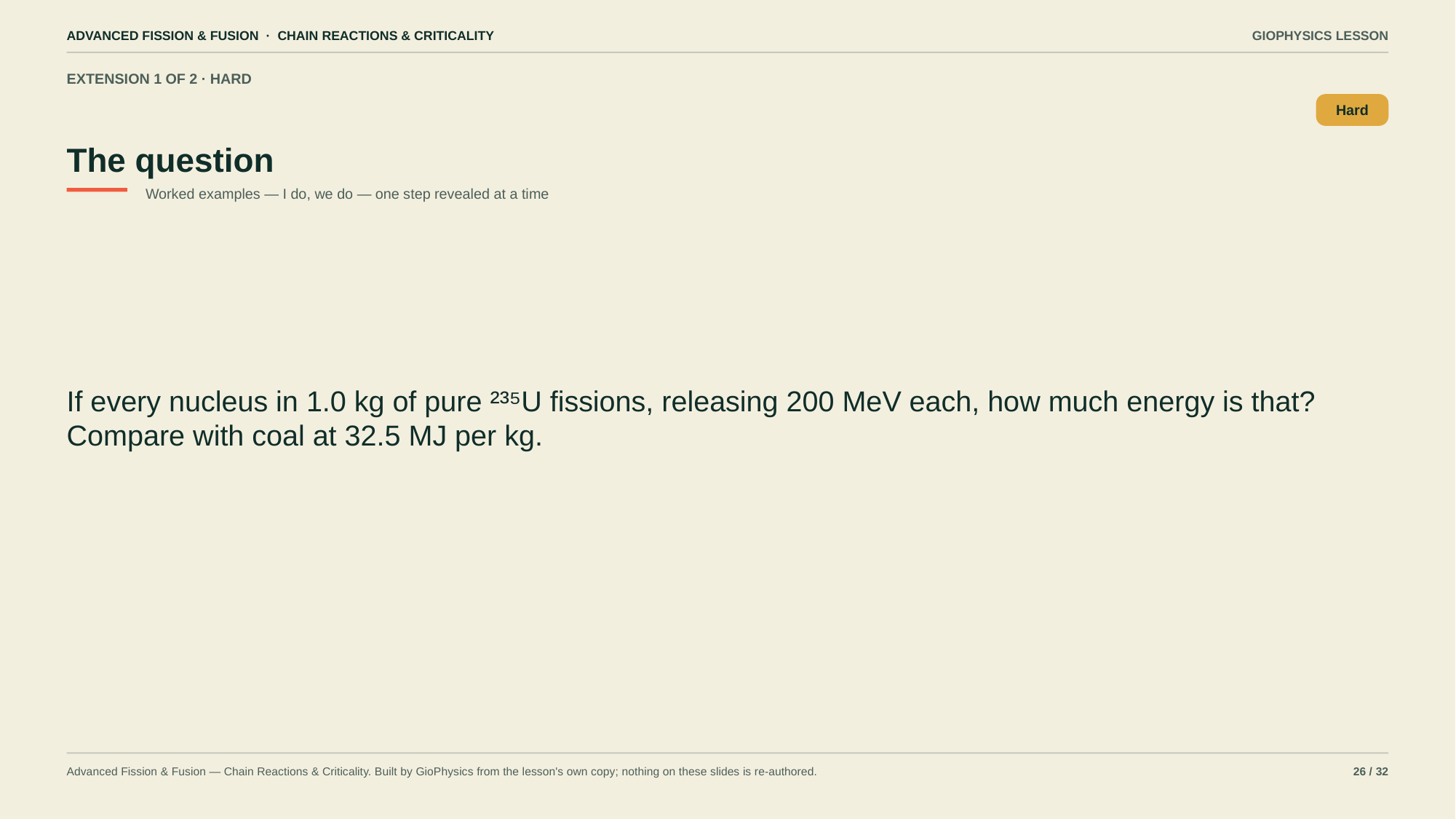

ADVANCED FISSION & FUSION  ·  CHAIN REACTIONS & CRITICALITY
GIOPHYSICS LESSON

EXTENSION 1 OF 2 · HARD
The question

Hard
Worked examples — I do, we do — one step revealed at a time

If every nucleus in 1.0 kg of pure ²³⁵U fissions, releasing 200 MeV each, how much energy is that? Compare with coal at 32.5 MJ per kg.

Advanced Fission & Fusion — Chain Reactions & Criticality. Built by GioPhysics from the lesson's own copy; nothing on these slides is re-authored.
26 / 32